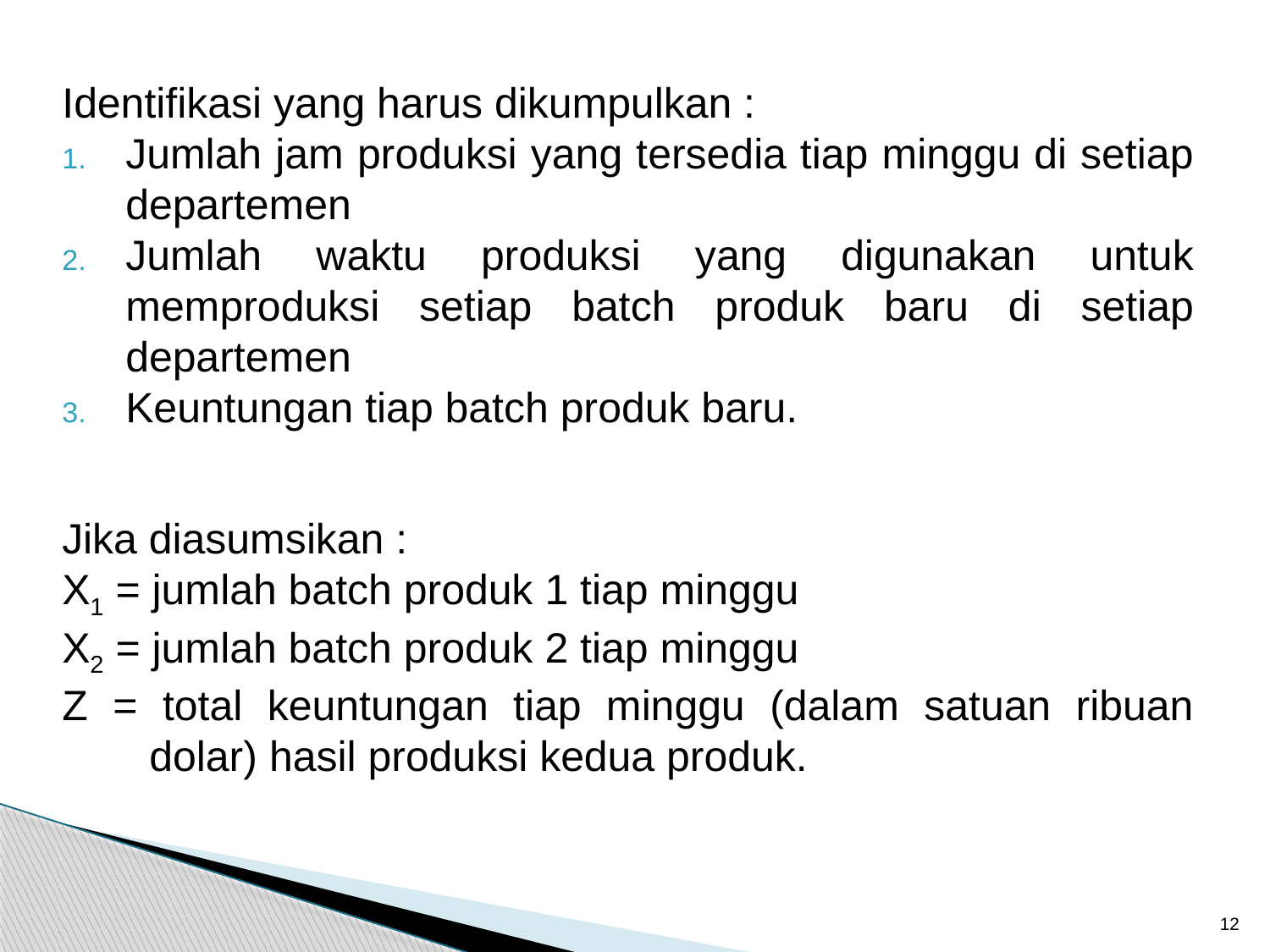

Identifikasi yang harus dikumpulkan :
Jumlah jam produksi yang tersedia tiap minggu di setiap departemen
Jumlah waktu produksi yang digunakan untuk memproduksi setiap batch produk baru di setiap departemen
Keuntungan tiap batch produk baru.

Jika diasumsikan :
X1 = jumlah batch produk 1 tiap minggu
X2 = jumlah batch produk 2 tiap minggu
Z = total keuntungan tiap minggu (dalam satuan ribuan dolar) hasil produksi kedua produk.

12